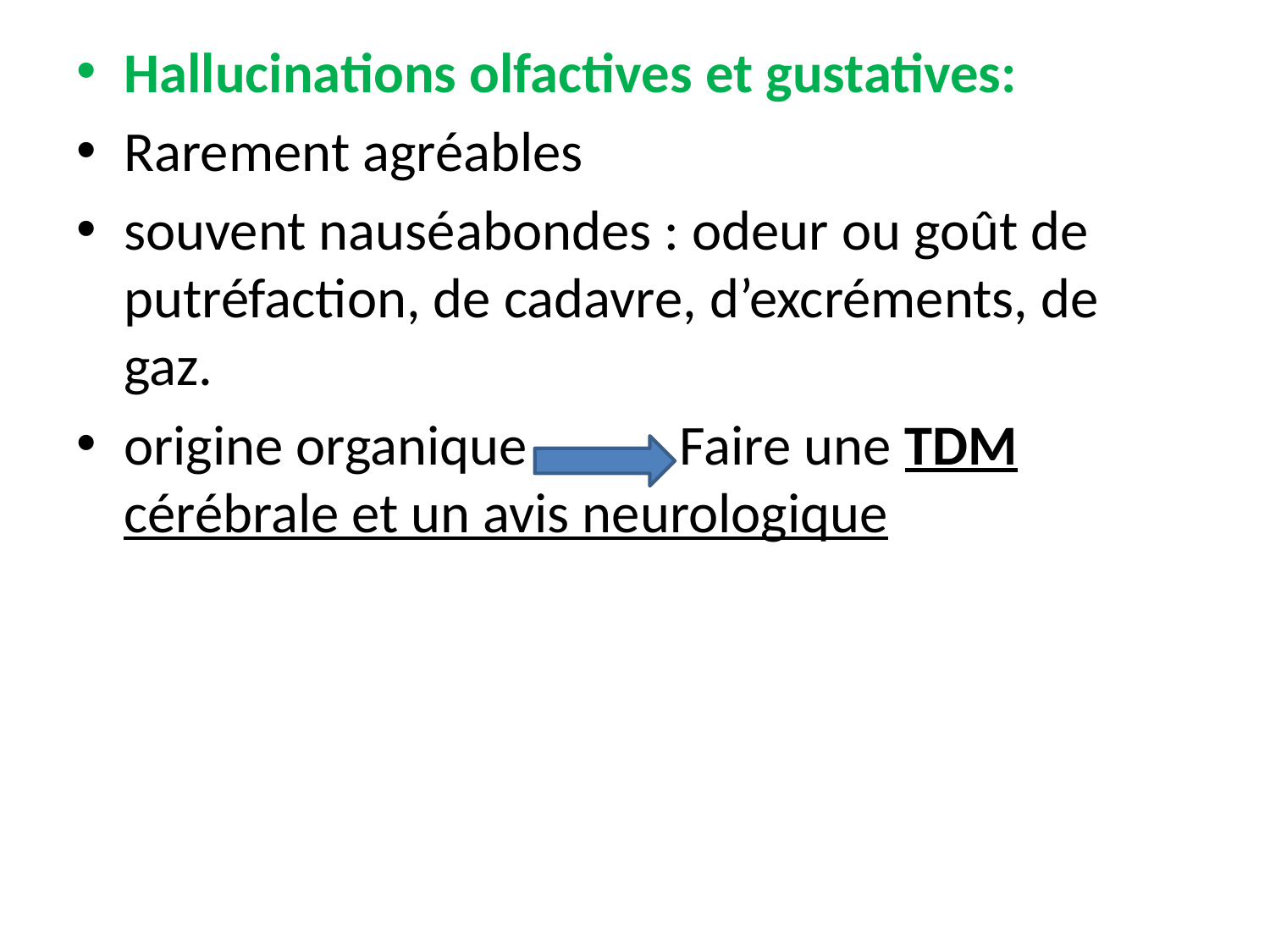

Hallucinations olfactives et gustatives:
Rarement agréables
souvent nauséabondes : odeur ou goût de putréfaction, de cadavre, d’excréments, de gaz.
origine organique            Faire une TDM cérébrale et un avis neurologique